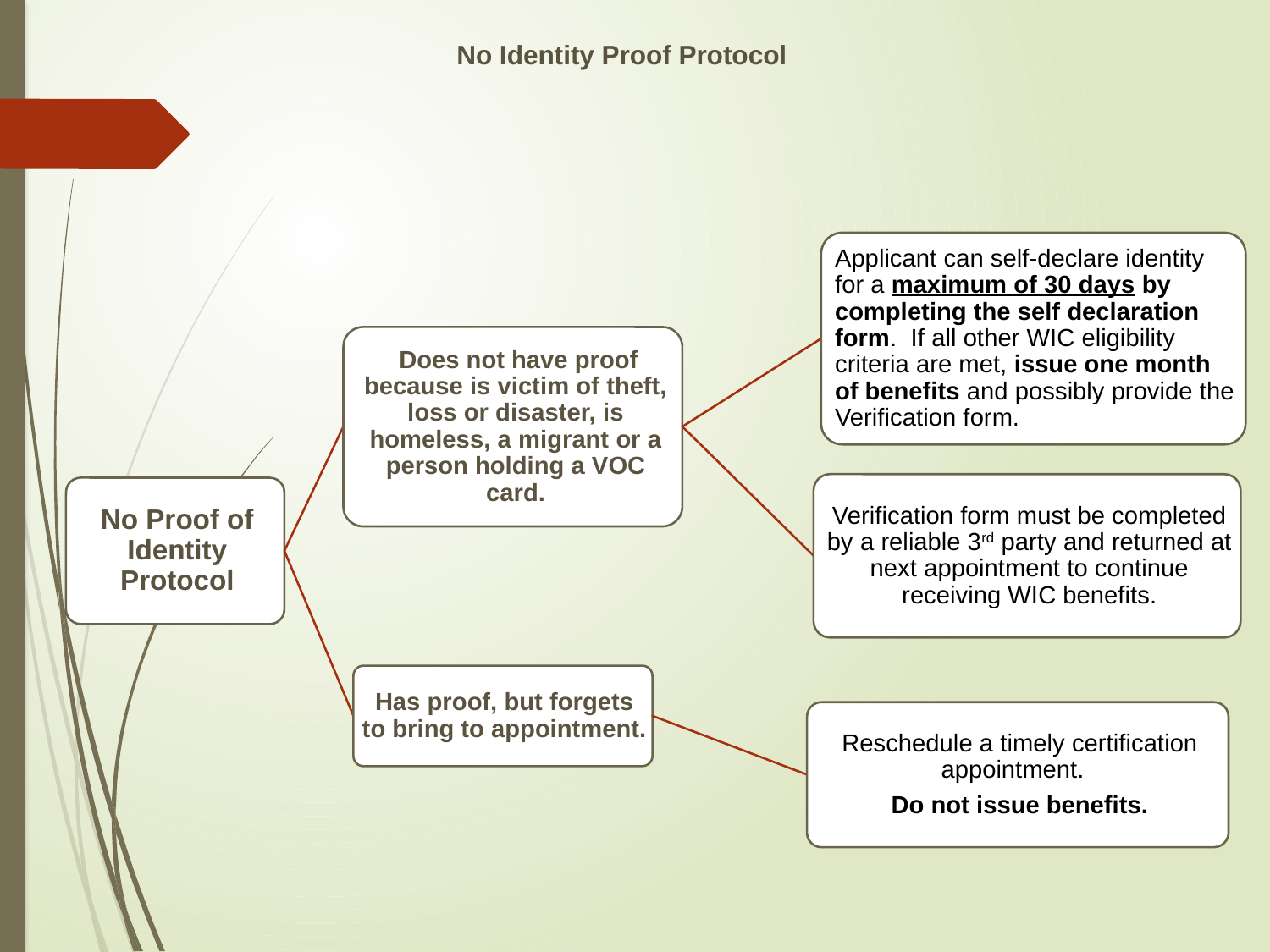

# No Identity Proof Protocol
No Proof of Identity Protocol

 Does not have proof because is victim of theft, loss or disaster, is homeless, a migrant or a person holding a VOC card.

Applicant can self-declare identity for a maximum of 30 days by completing the self declaration form.  If all other WIC eligibility criteria are met, issue one month of benefits and possibly provide the Verification form.

Verification form must be completed by a reliable 3rd party and returned at next appointment to continue receiving WIC benefits.

Has proof, but forgets to bring to appointment.

Reschedule a timely certification appointment.
Do not issue benefits.